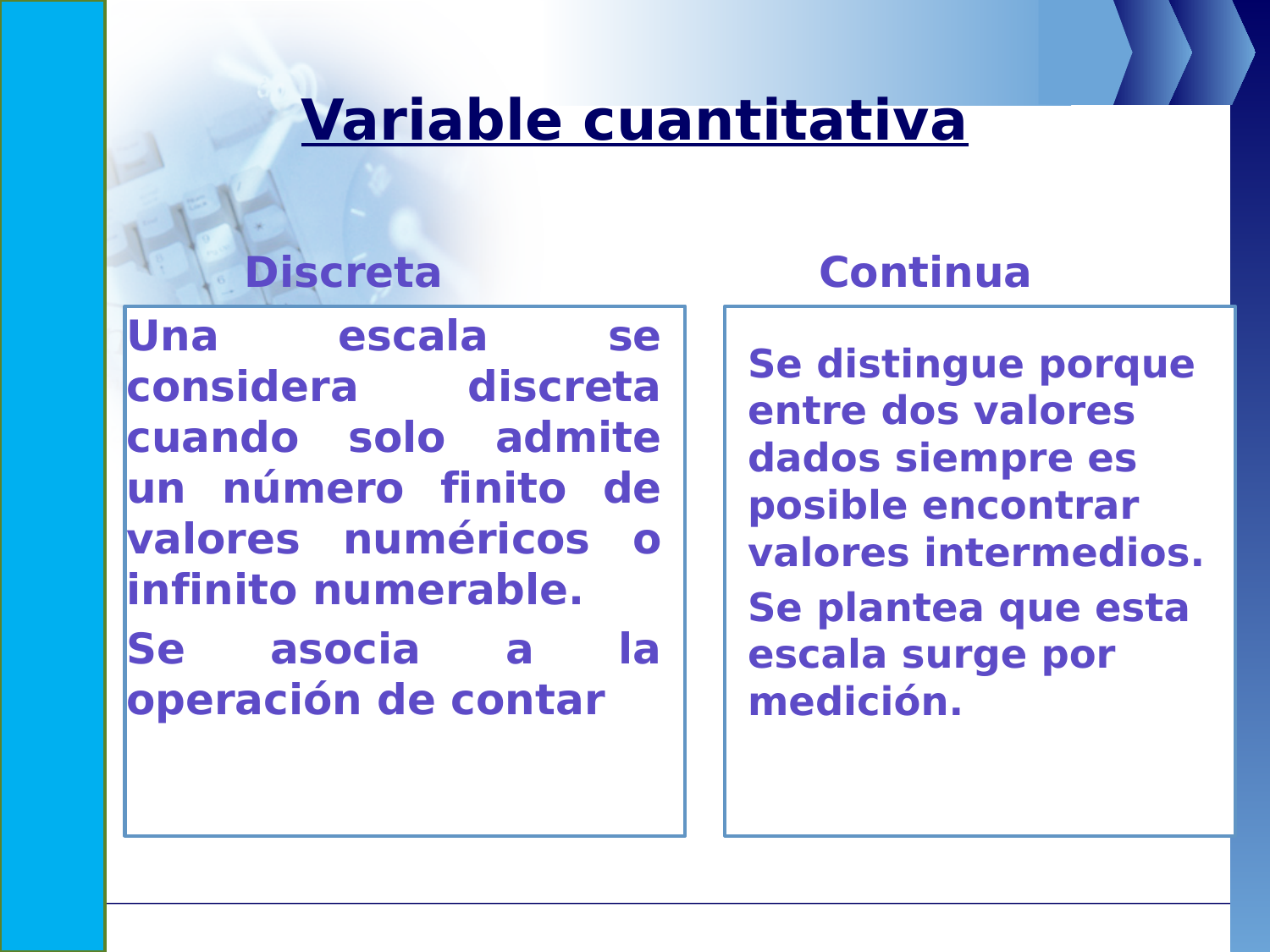

# Variable cuantitativa
Discreta
Continua
Una escala se considera discreta cuando solo admite un número finito de valores numéricos o infinito numerable.
Se asocia a la operación de contar

Se distingue porque entre dos valores dados siempre es posible encontrar valores intermedios.
Se plantea que esta escala surge por medición.